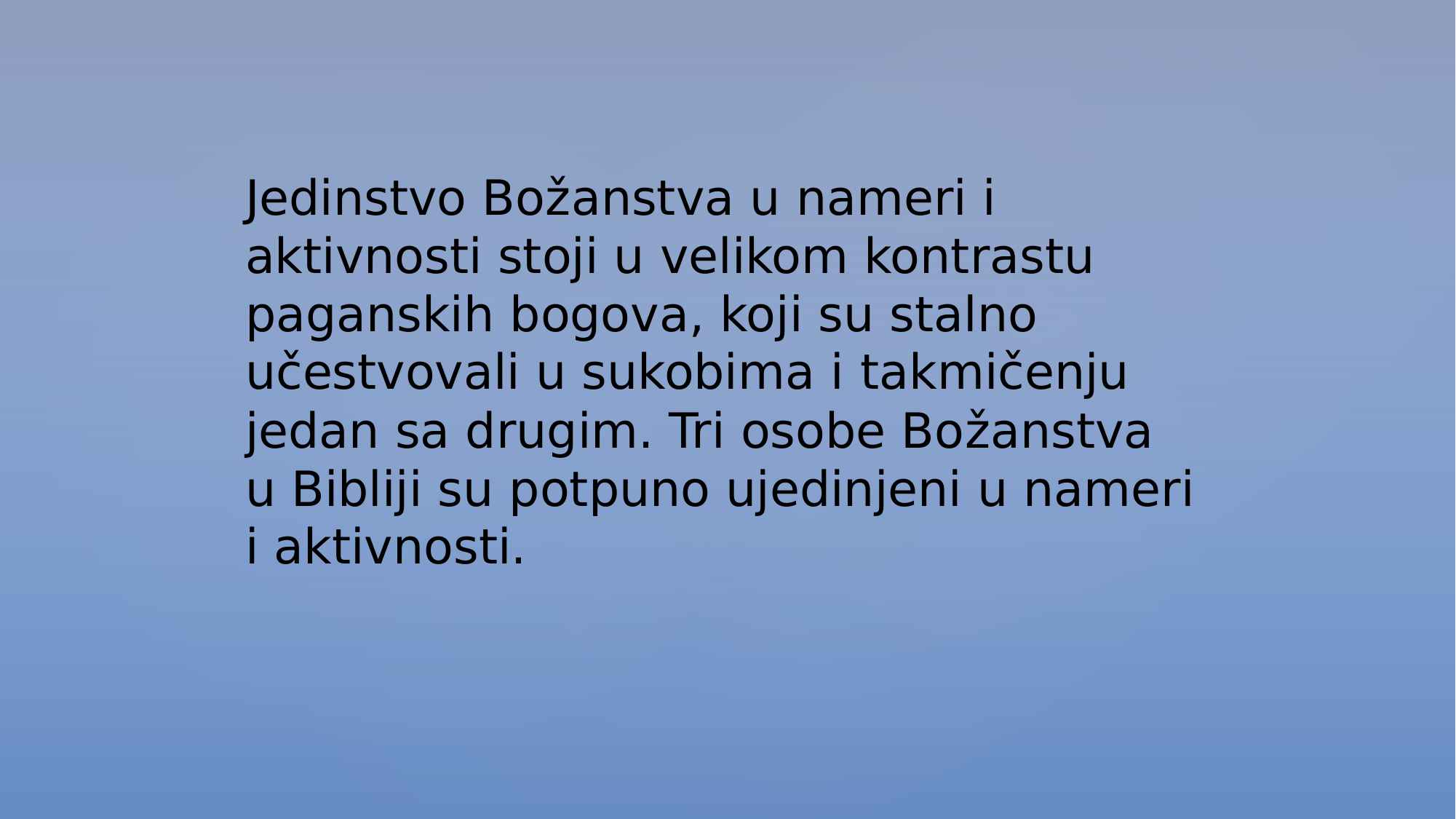

Jedinstvo Božanstva u nameri i aktivnosti stoji u velikom kontrastu paganskih bogova, koji su stalno učestvovali u sukobima i takmičenju jedan sa drugim. Tri osobe Božanstva u Bibliji su potpuno ujedinjeni u nameri i aktivnosti.